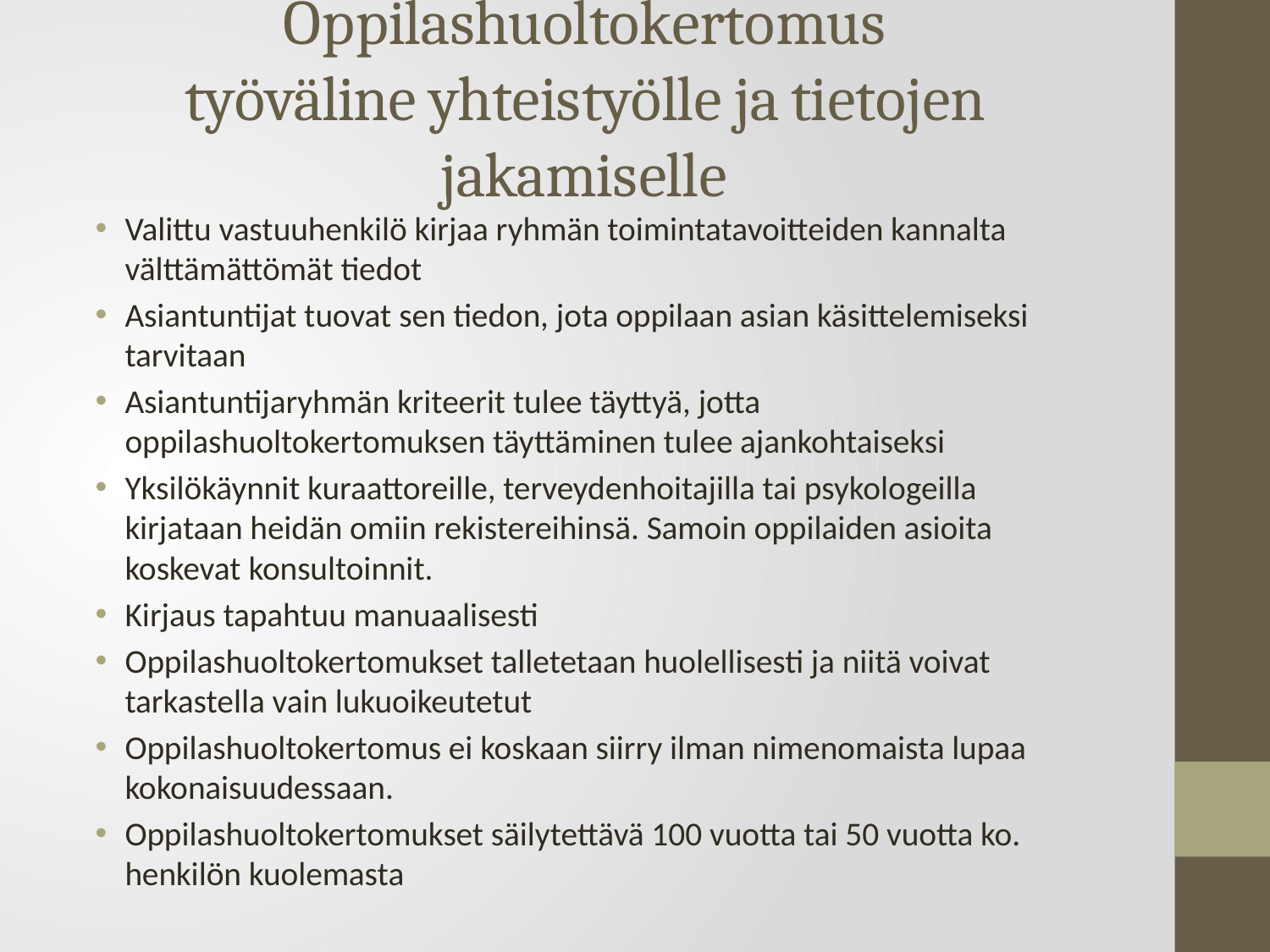

# Oppilashuoltokertomus työväline yhteistyölle ja tietojen jakamiselle
Valittu vastuuhenkilö kirjaa ryhmän toimintatavoitteiden kannalta välttämättömät tiedot
Asiantuntijat tuovat sen tiedon, jota oppilaan asian käsittelemiseksi tarvitaan
Asiantuntijaryhmän kriteerit tulee täyttyä, jotta oppilashuoltokertomuksen täyttäminen tulee ajankohtaiseksi
Yksilökäynnit kuraattoreille, terveydenhoitajilla tai psykologeilla kirjataan heidän omiin rekistereihinsä. Samoin oppilaiden asioita koskevat konsultoinnit.
Kirjaus tapahtuu manuaalisesti
Oppilashuoltokertomukset talletetaan huolellisesti ja niitä voivat tarkastella vain lukuoikeutetut
Oppilashuoltokertomus ei koskaan siirry ilman nimenomaista lupaa kokonaisuudessaan.
Oppilashuoltokertomukset säilytettävä 100 vuotta tai 50 vuotta ko. henkilön kuolemasta